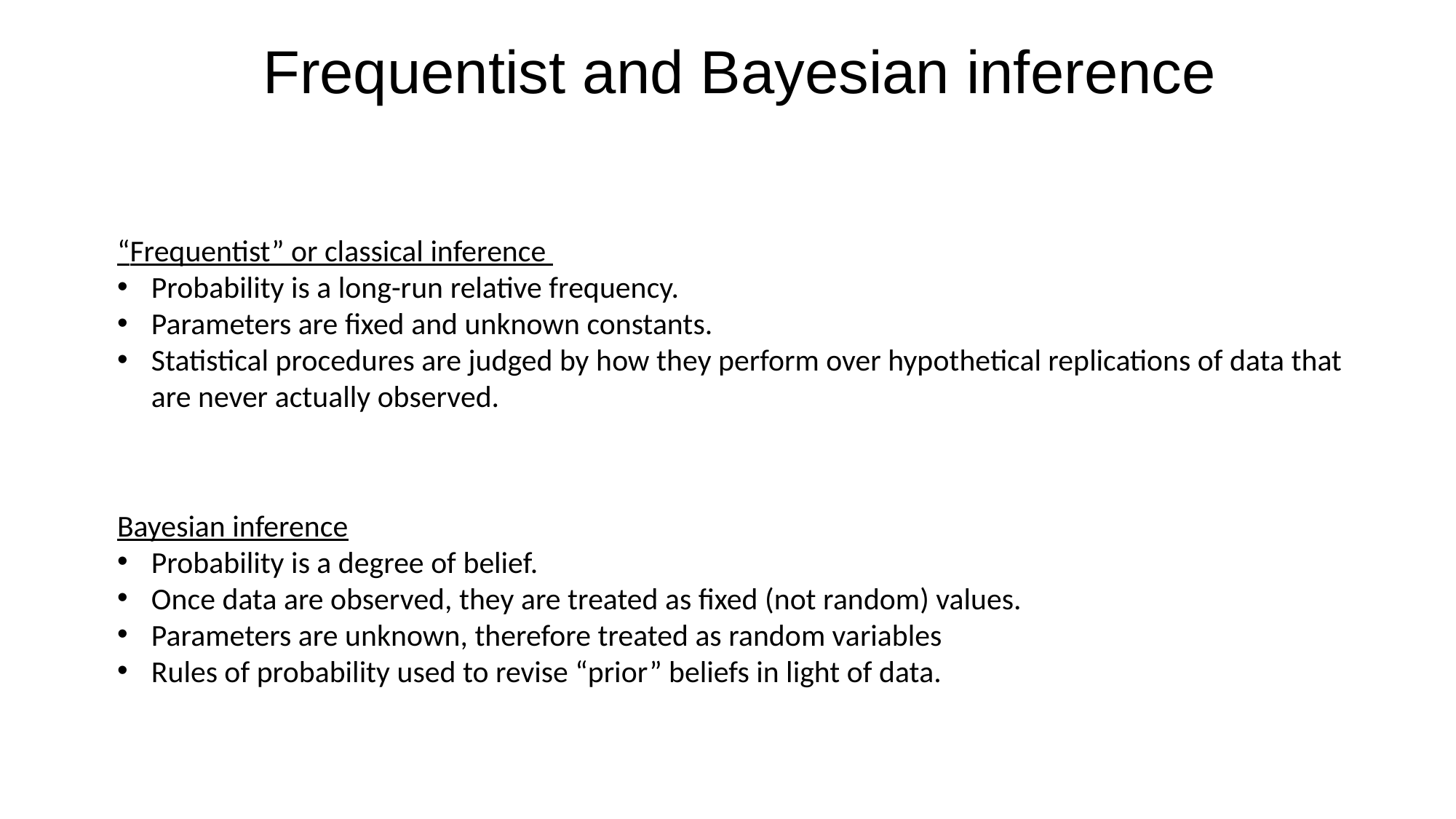

Frequentist and Bayesian inference
“Frequentist” or classical inference
Probability is a long-run relative frequency.
Parameters are fixed and unknown constants.
Statistical procedures are judged by how they perform over hypothetical replications of data that are never actually observed.

Bayesian inference
Probability is a degree of belief.
Once data are observed, they are treated as fixed (not random) values.
Parameters are unknown, therefore treated as random variables
Rules of probability used to revise “prior” beliefs in light of data.